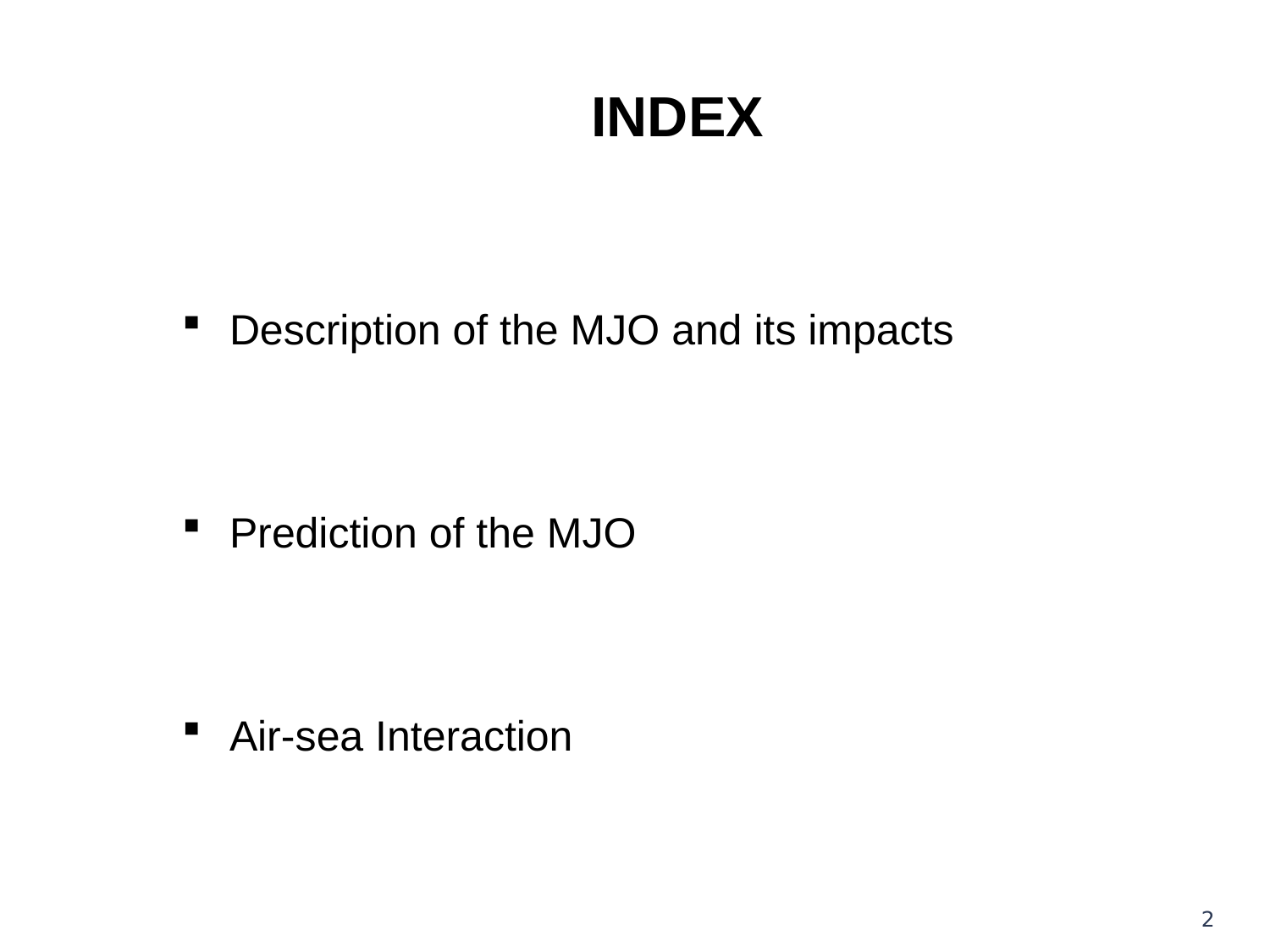

INDEX
Description of the MJO and its impacts

Prediction of the MJO

Air-sea Interaction
2